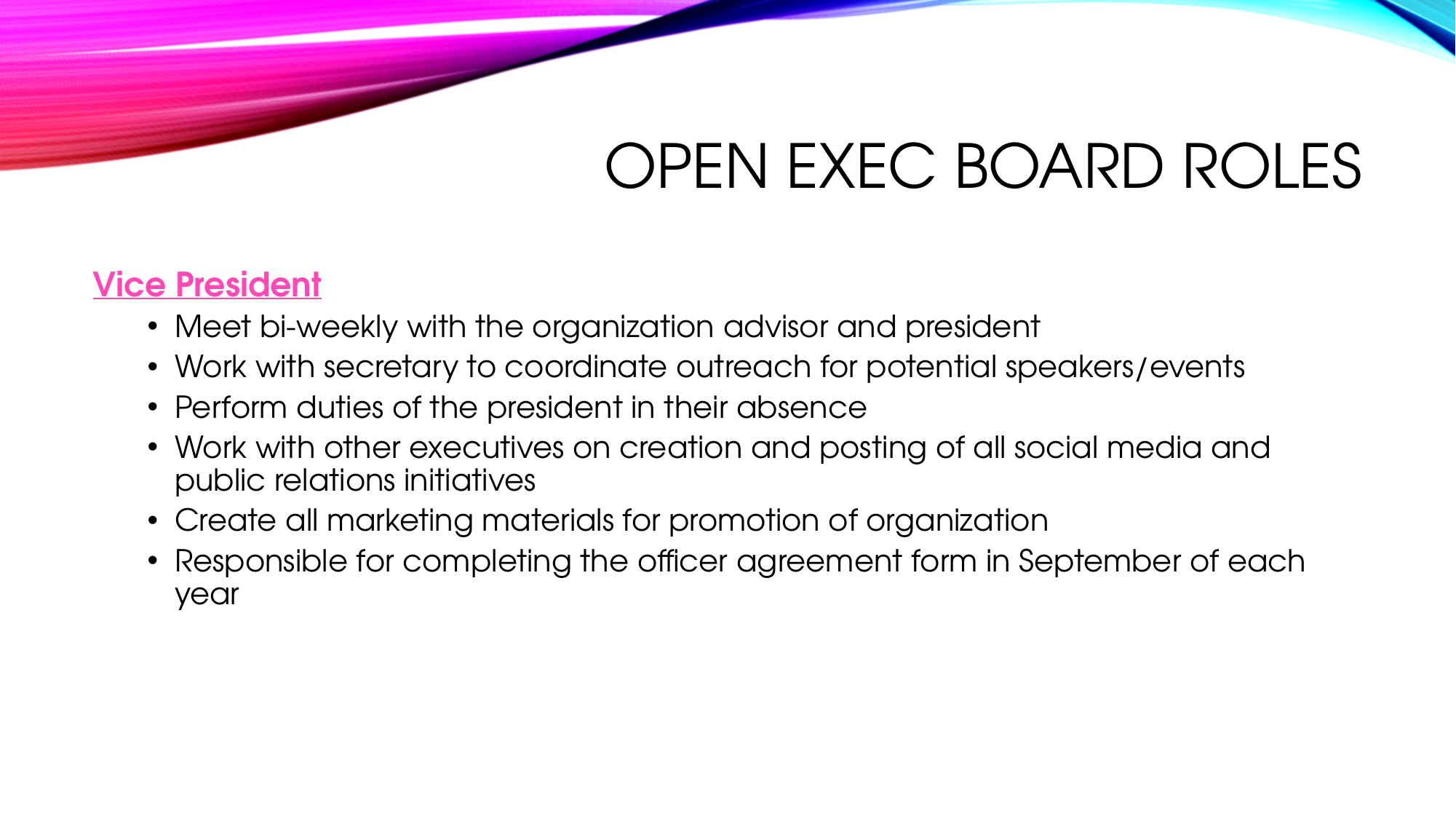

# Open Exec Board Roles
Vice President
Meet bi-weekly with the organization advisor and president
Work with secretary to coordinate outreach for potential speakers/events
Perform duties of the president in their absence
Work with other executives on creation and posting of all social media and public relations initiatives
Create all marketing materials for promotion of organization
Responsible for completing the officer agreement form in September of each year